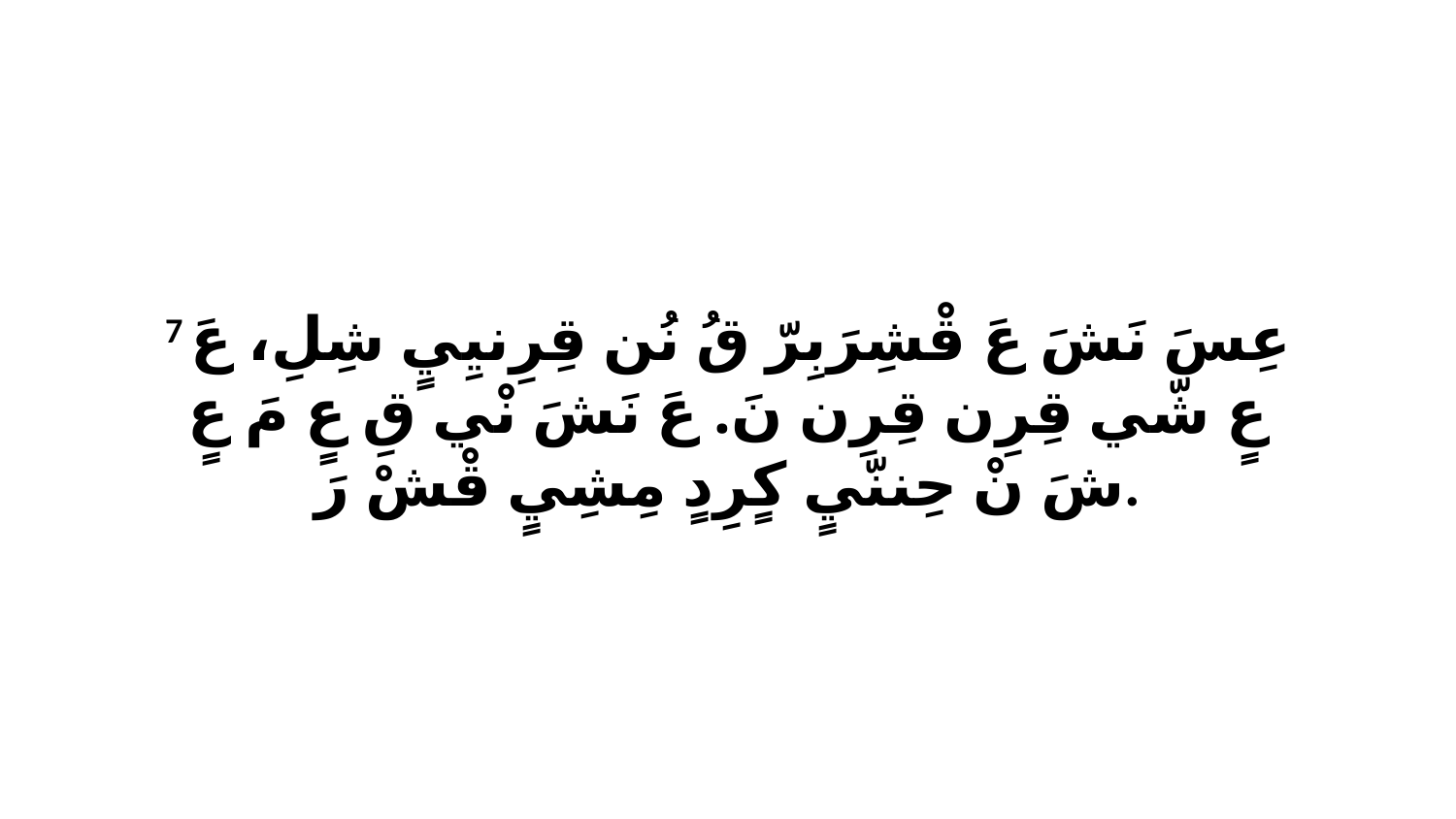

7 عِسَ نَشَ عَ قْشِرَبِرّ قُ نُن قِرِنيِيٍ شِلِ، عَ عٍ شّي قِرِن قِرِن نَ. عَ نَشَ نْي قِ عٍ مَ عٍ شَ نْ حِننّيٍ كٍرِدٍ مِشِيٍ قْشْ رَ.